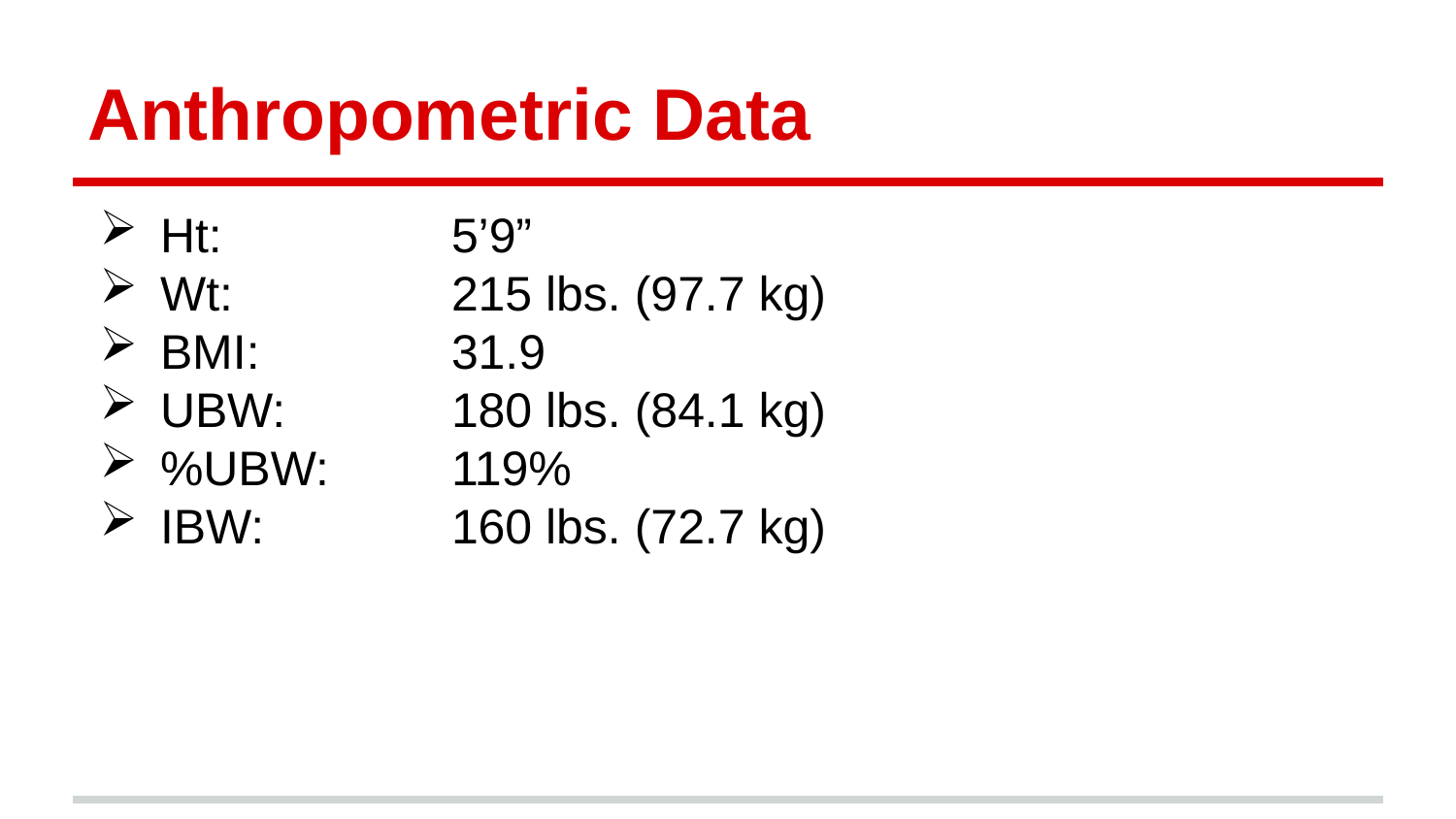

# Anthropometric Data
Ht: 		5’9”
Wt: 		215 lbs. (97.7 kg)
BMI: 		31.9
UBW:		180 lbs. (84.1 kg)
%UBW:	119%
IBW: 		160 lbs. (72.7 kg)